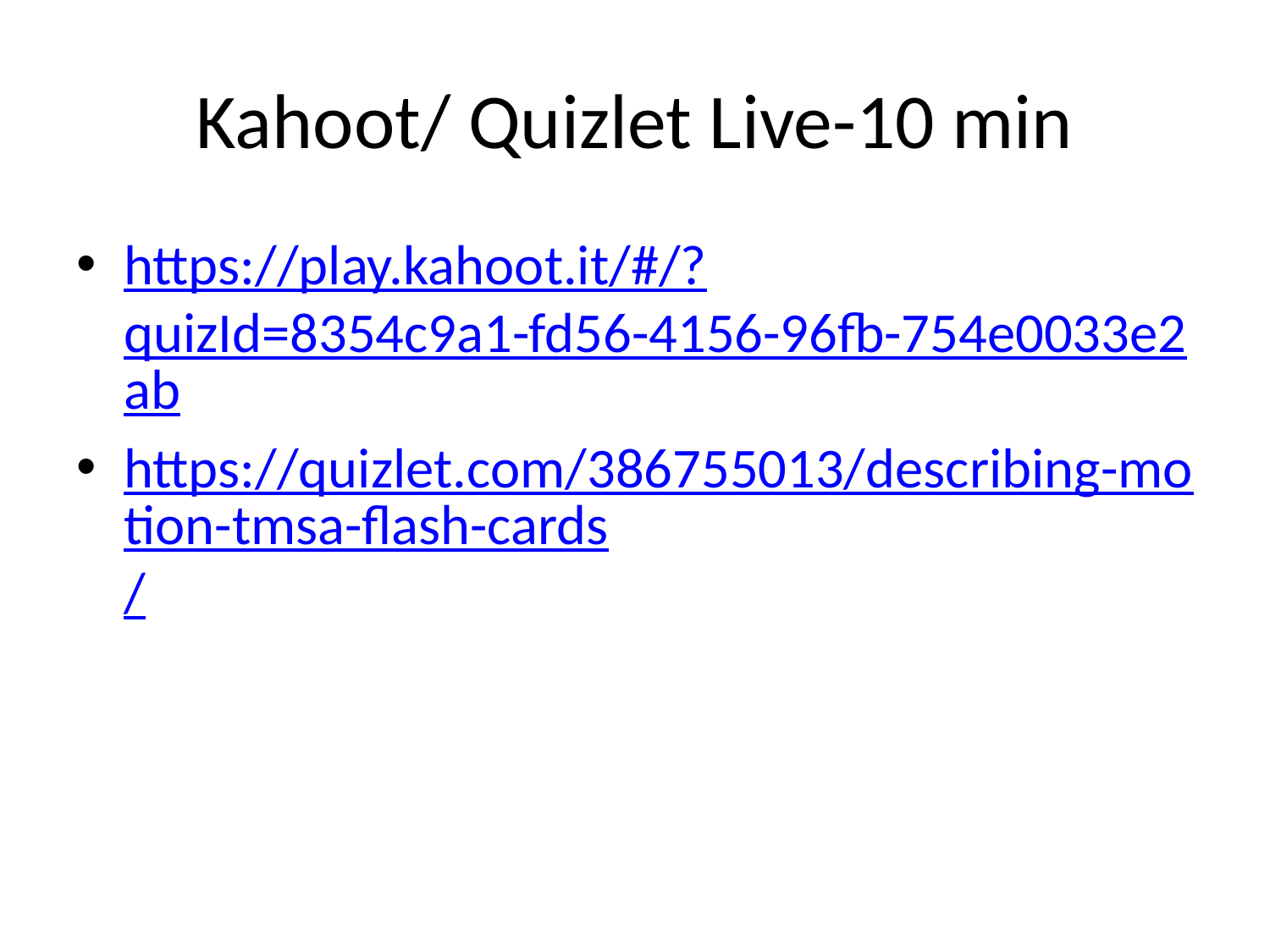

# Kahoot/ Quizlet Live-10 min
https://play.kahoot.it/#/?quizId=8354c9a1-fd56-4156-96fb-754e0033e2ab
https://quizlet.com/386755013/describing-motion-tmsa-flash-cards/